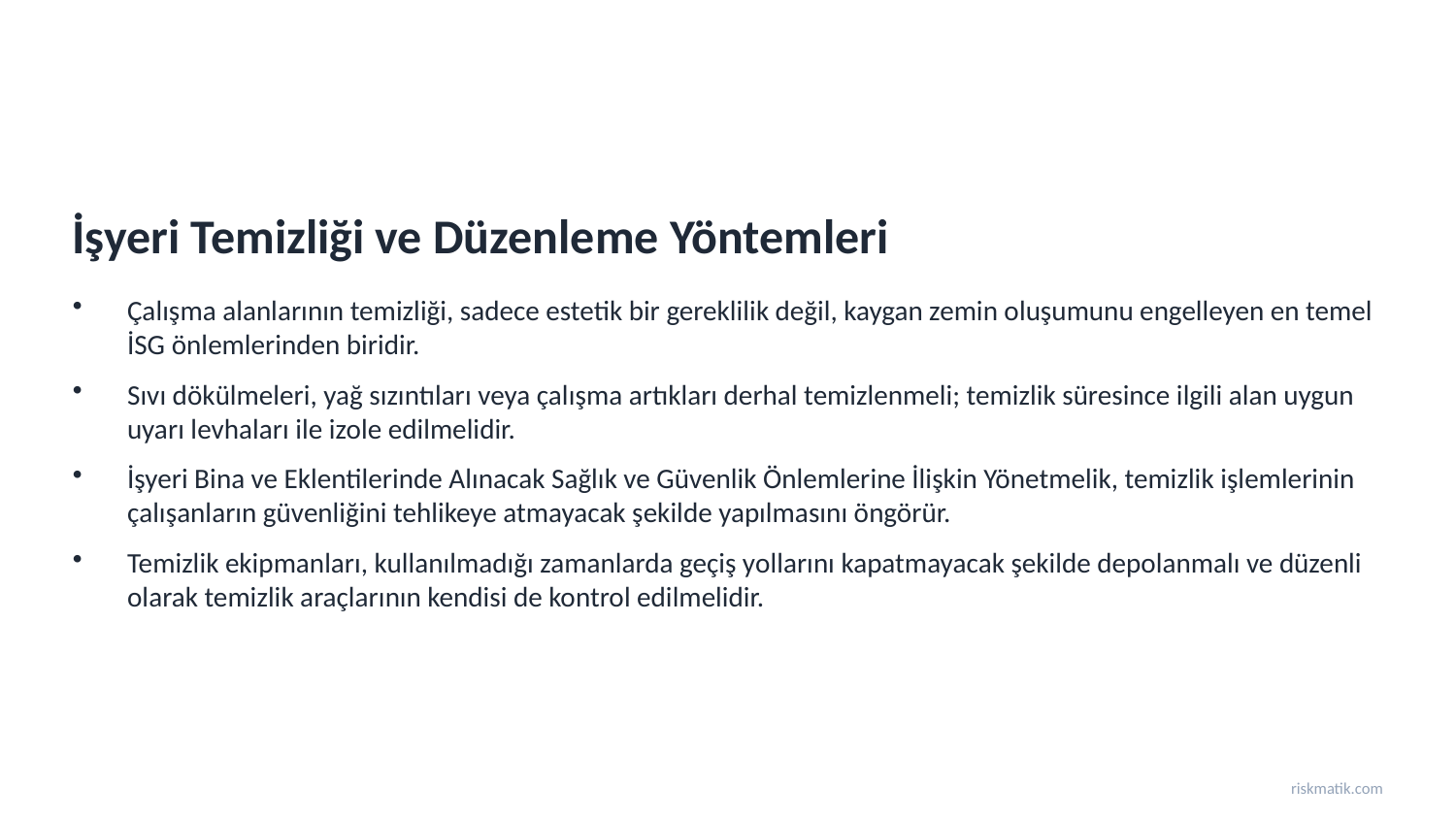

İşyeri Temizliği ve Düzenleme Yöntemleri
Çalışma alanlarının temizliği, sadece estetik bir gereklilik değil, kaygan zemin oluşumunu engelleyen en temel İSG önlemlerinden biridir.
Sıvı dökülmeleri, yağ sızıntıları veya çalışma artıkları derhal temizlenmeli; temizlik süresince ilgili alan uygun uyarı levhaları ile izole edilmelidir.
İşyeri Bina ve Eklentilerinde Alınacak Sağlık ve Güvenlik Önlemlerine İlişkin Yönetmelik, temizlik işlemlerinin çalışanların güvenliğini tehlikeye atmayacak şekilde yapılmasını öngörür.
Temizlik ekipmanları, kullanılmadığı zamanlarda geçiş yollarını kapatmayacak şekilde depolanmalı ve düzenli olarak temizlik araçlarının kendisi de kontrol edilmelidir.
riskmatik.com